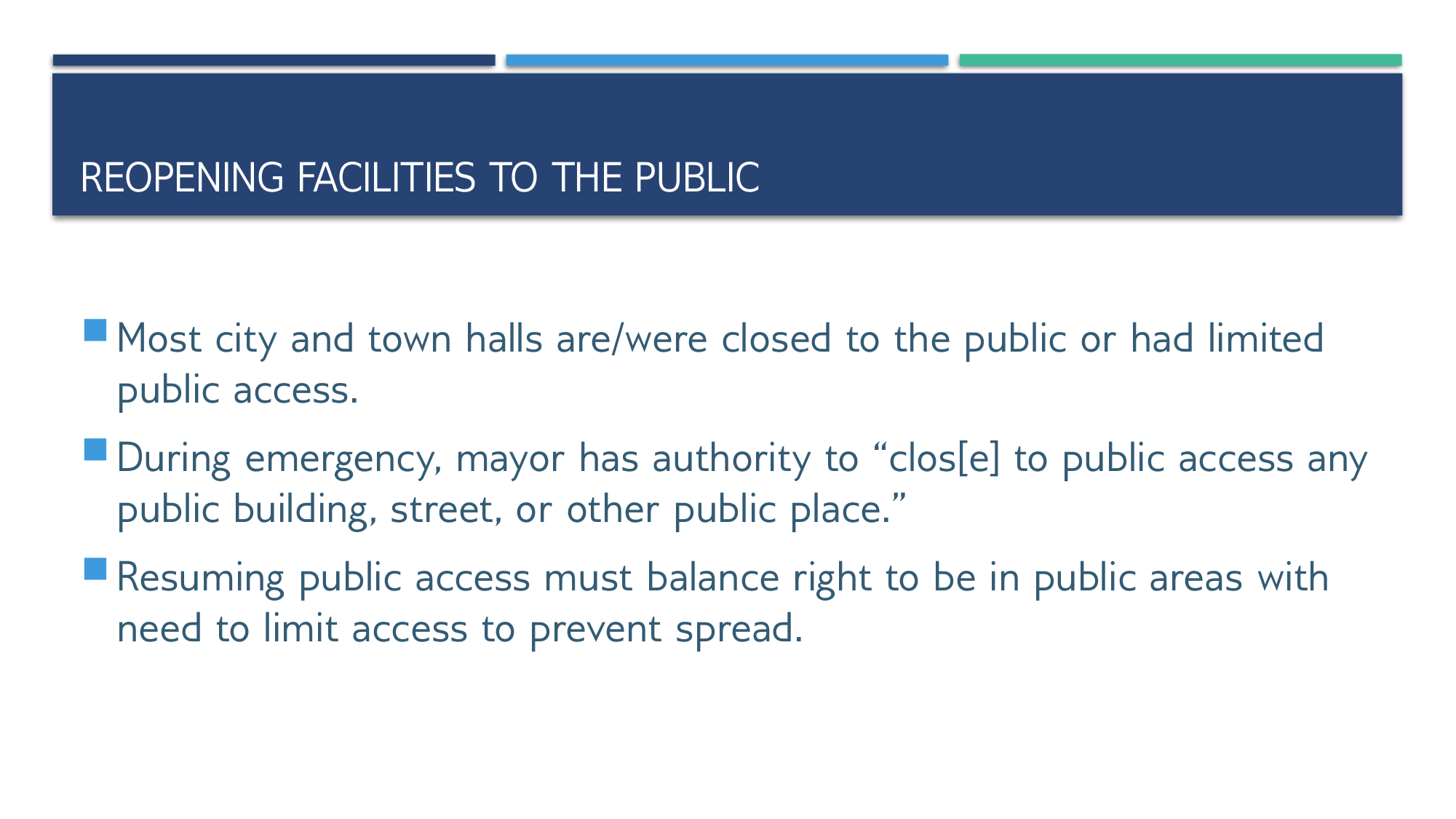

# Reopening facilities to the Public
Most city and town halls are/were closed to the public or had limited public access.
During emergency, mayor has authority to “clos[e] to public access any public building, street, or other public place.”
Resuming public access must balance right to be in public areas with need to limit access to prevent spread.